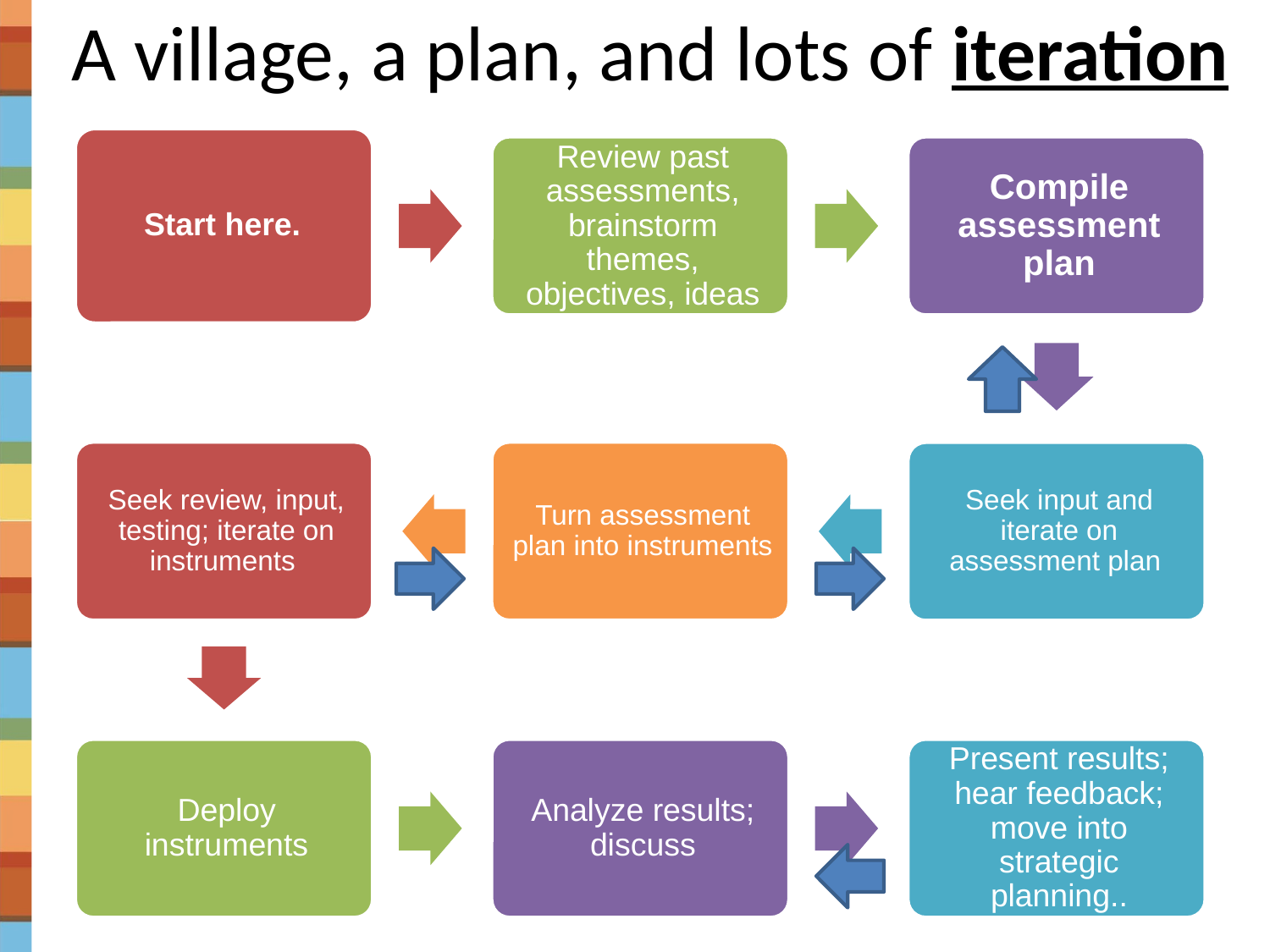

# A village, a plan, and lots of iteration
Start here.

Review past assessments, brainstorm themes, objectives, ideas

Compile assessment plan

Seek input and iterate on assessment plan

Turn assessment plan into instruments

Seek review, input, testing; iterate on instruments

Deploy instruments

Analyze results; discuss

Present results; hear feedback; move into strategic planning..

11